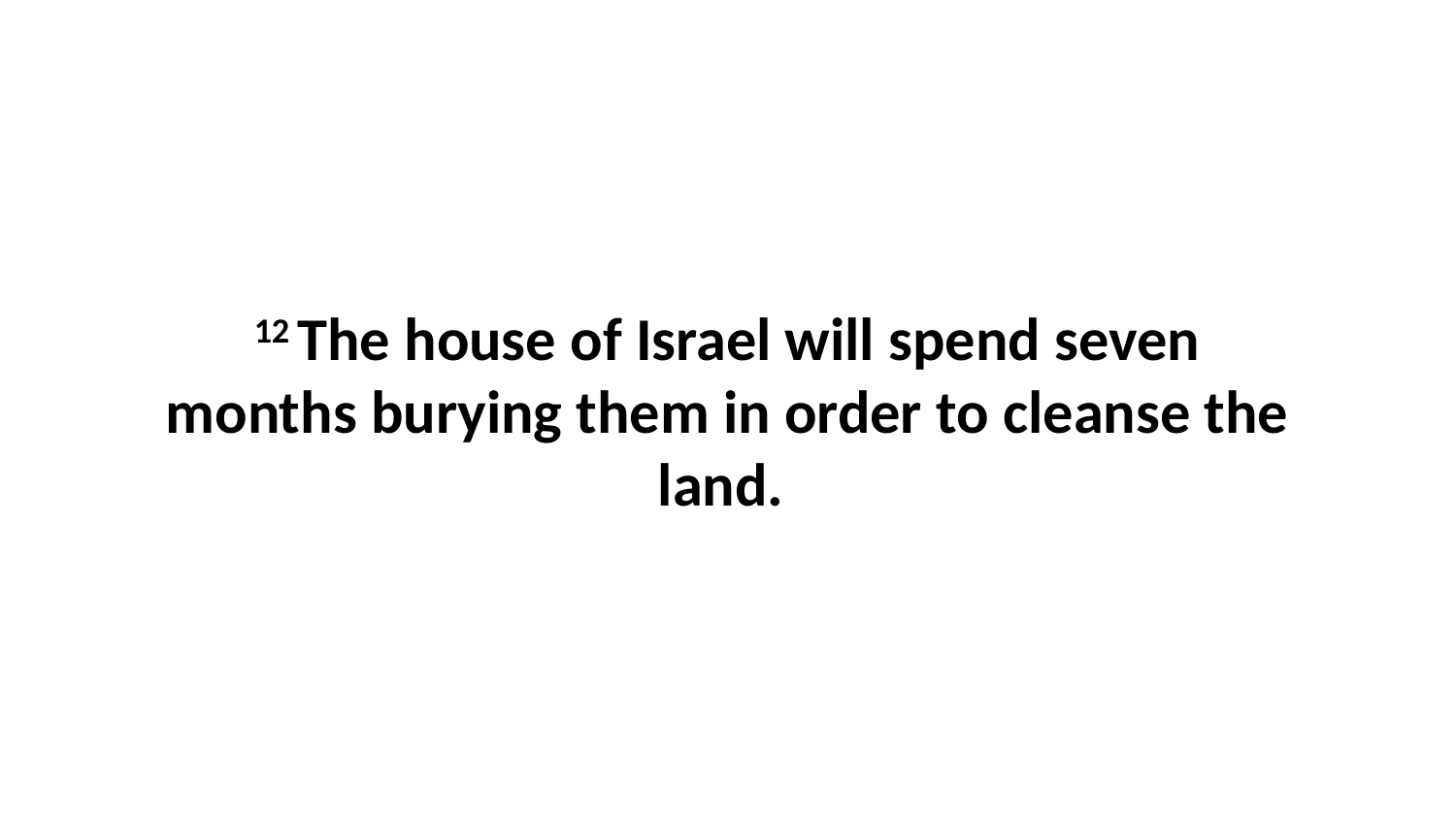

12 The house of Israel will spend seven months burying them in order to cleanse the land.